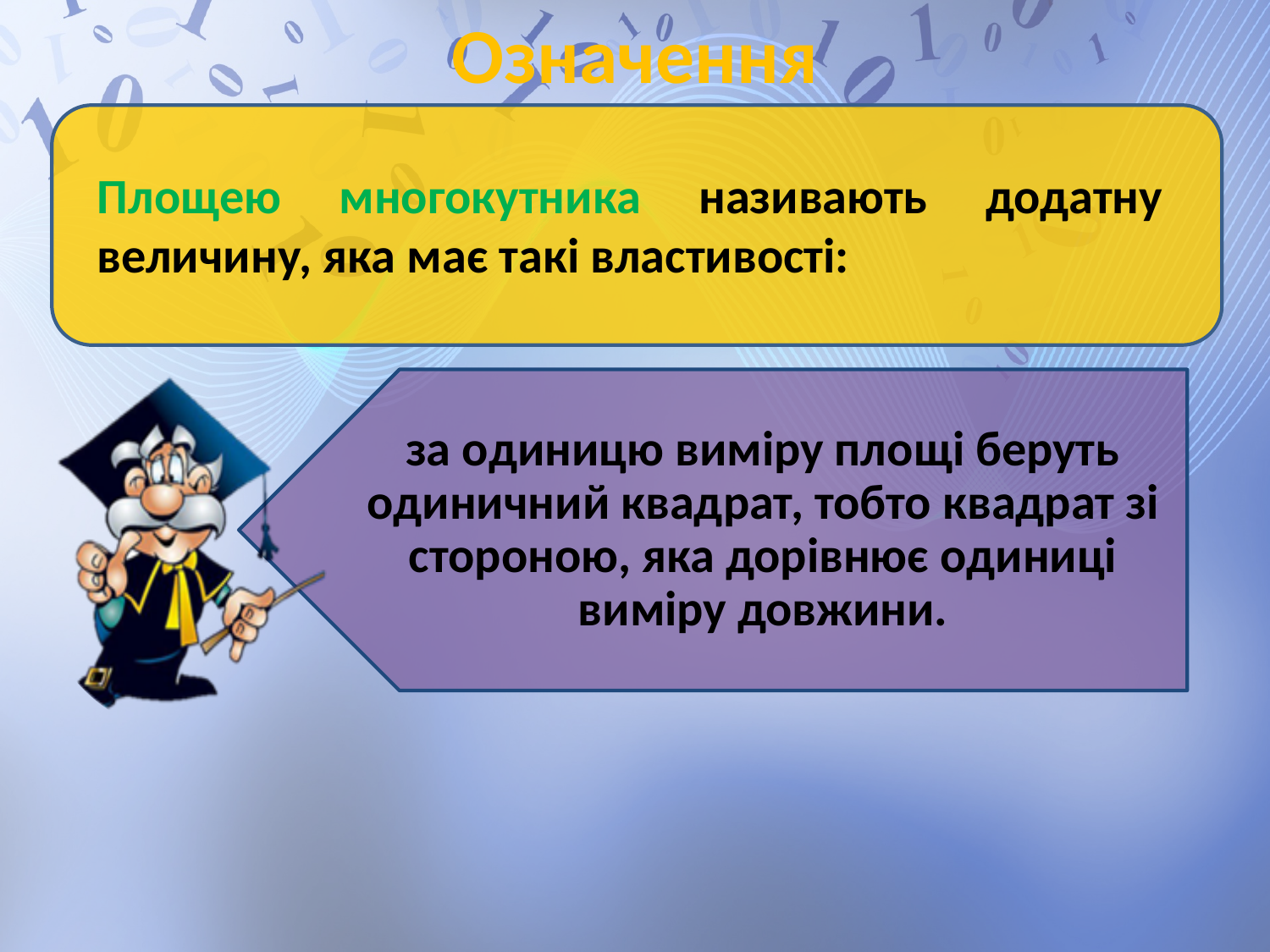

# Означення

Площею многокутника називають додатну величину, яка має такі властивості:
за одиницю виміру площі беруть одиничний квадрат, тобто квадрат зі стороною, яка дорівнює одиниці виміру довжини.